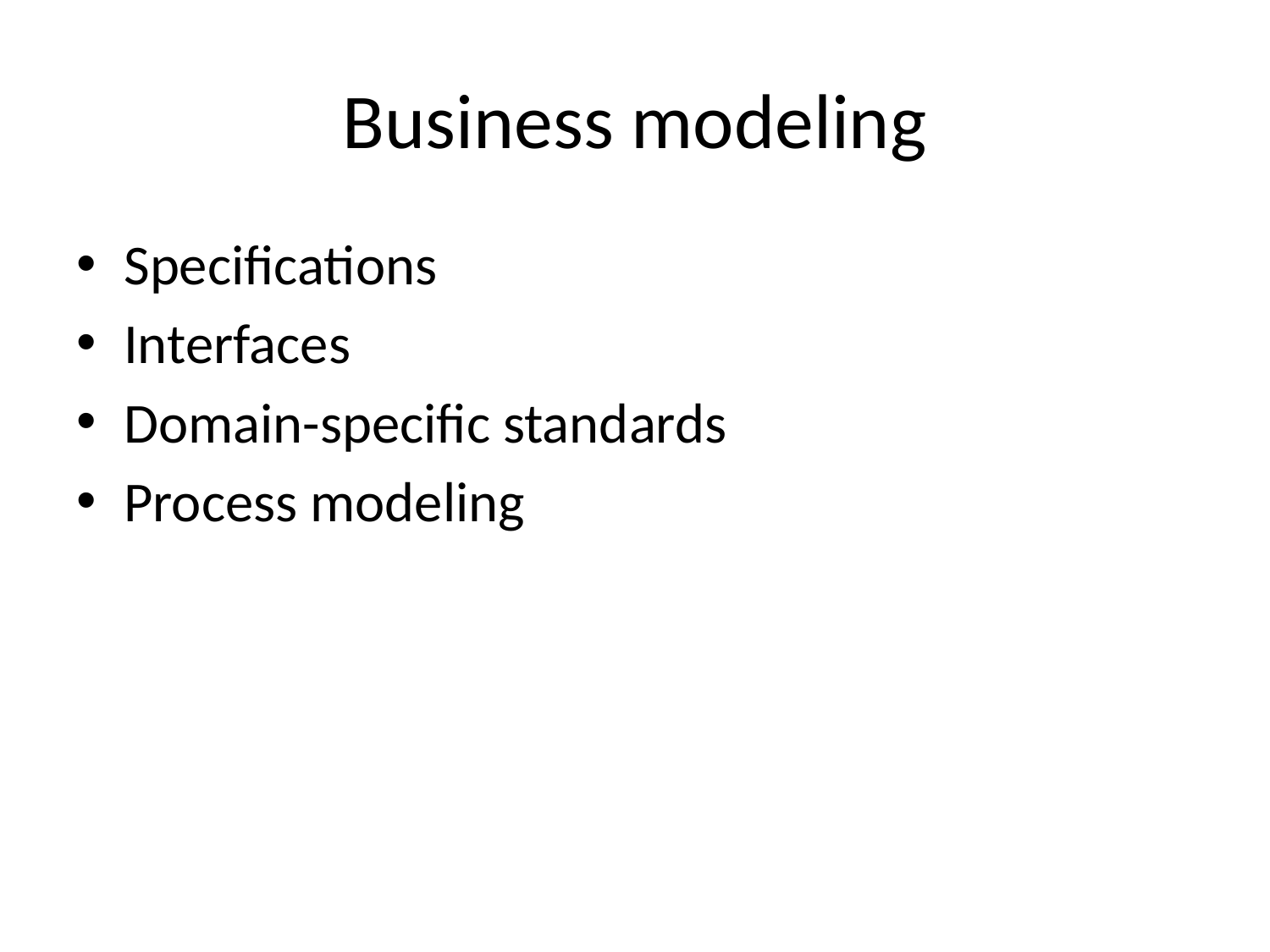

# Business modeling
Specifications
Interfaces
Domain-specific standards
Process modeling